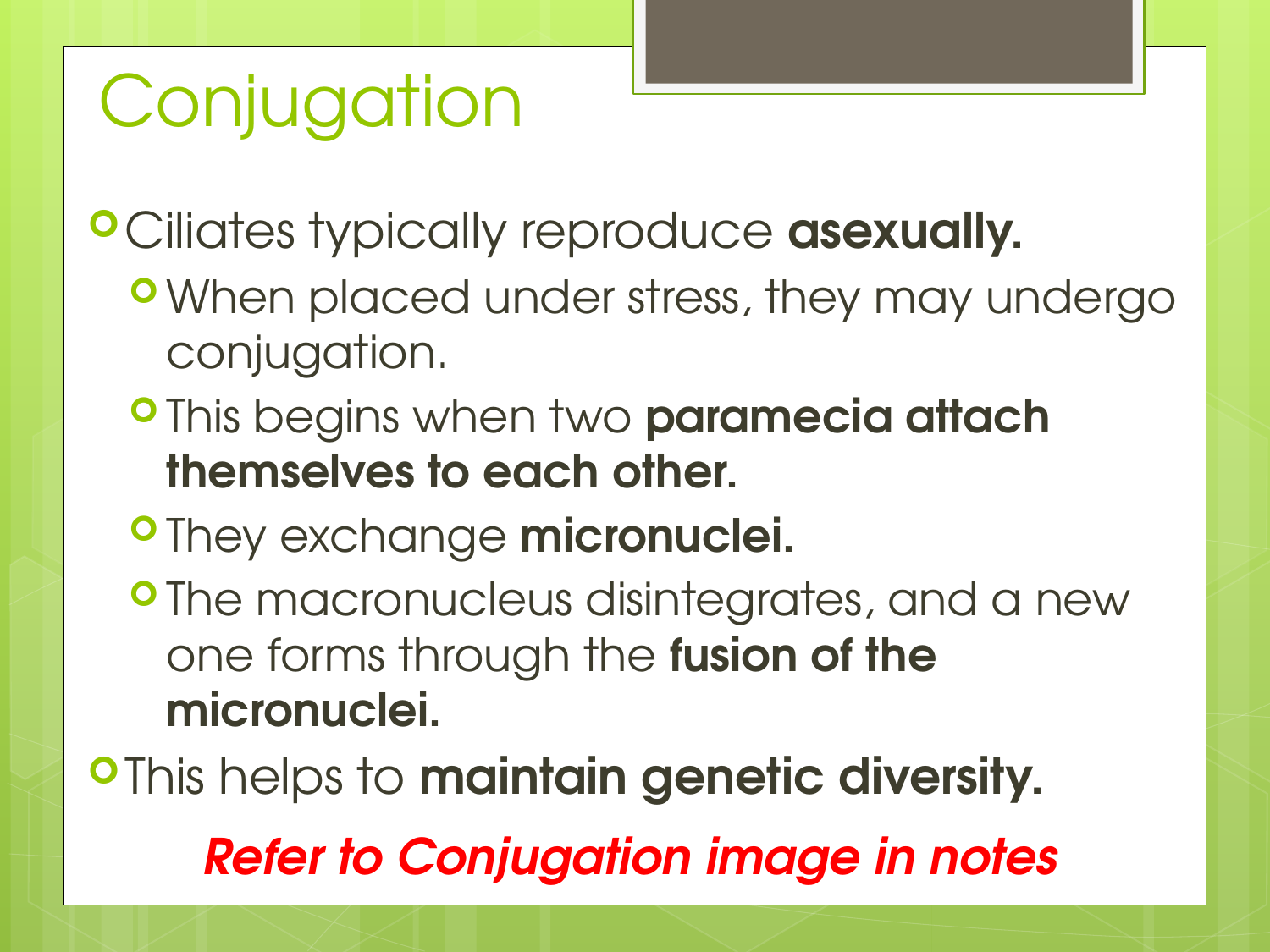

# Conjugation
Ciliates typically reproduce asexually.
When placed under stress, they may undergo conjugation.
This begins when two paramecia attach themselves to each other.
They exchange micronuclei.
The macronucleus disintegrates, and a new one forms through the fusion of the micronuclei.
This helps to maintain genetic diversity.
Refer to Conjugation image in notes